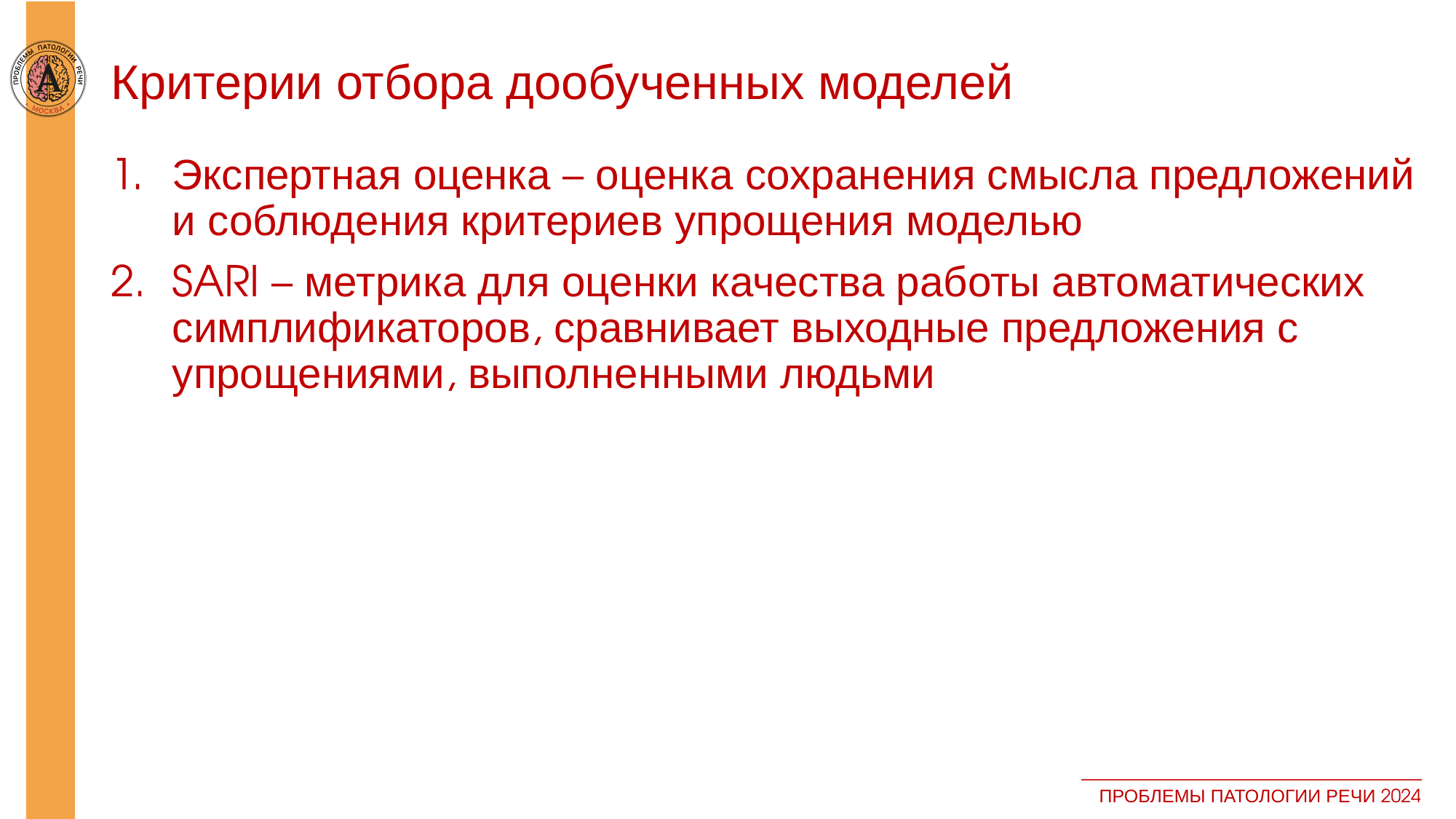

# Критерии отбора дообученных моделей
Экспертная оценка – оценка сохранения смысла предложений и соблюдения критериев упрощения моделью
SARI – метрика для оценки качества работы автоматических симплификаторов, сравнивает выходные предложения с упрощениями, выполненными людьми